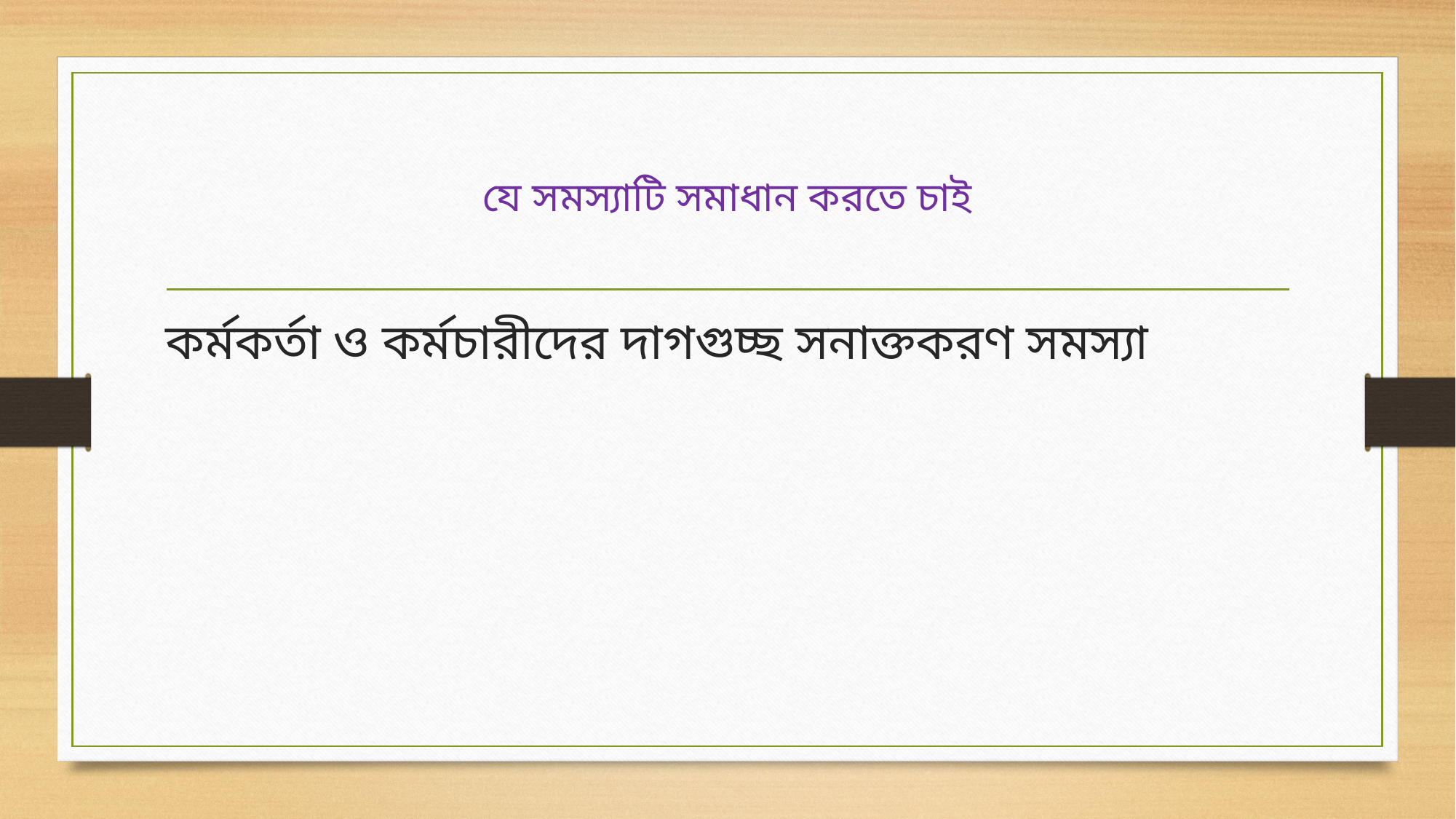

# যে সমস্যাটি সমাধান করতে চাই
কর্মকর্তা ও কর্মচারীদের দাগগুচ্ছ সনাক্তকরণ সমস্যা